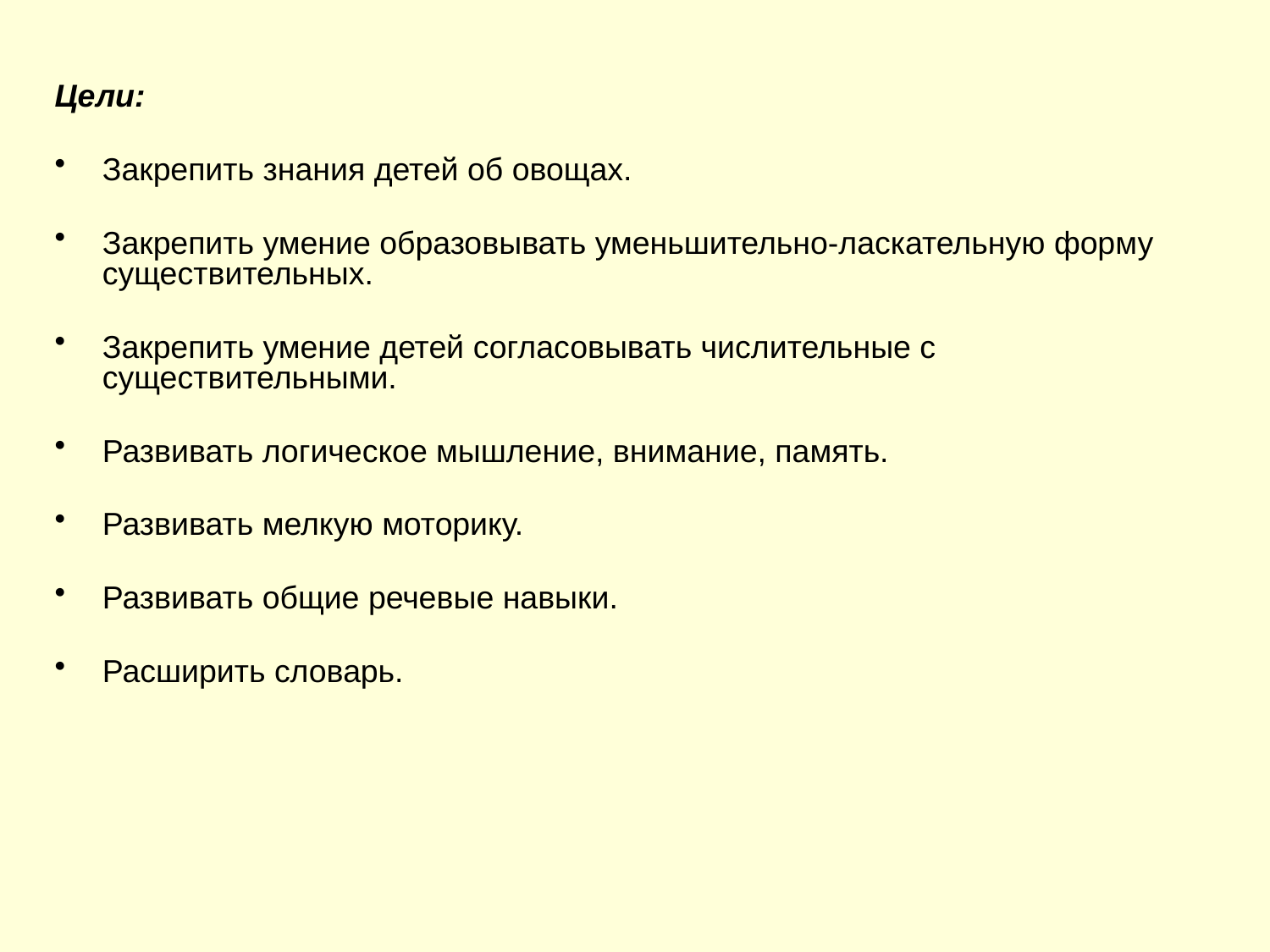

Цели:

Закрепить знания детей об овощах.

Закрепить умение образовывать уменьшительно-ласкательную форму существительных.

Закрепить умение детей согласовывать числительные с существительными.

Развивать логическое мышление, внимание, память.

Развивать мелкую моторику.

Развивать общие речевые навыки.

Расширить словарь.